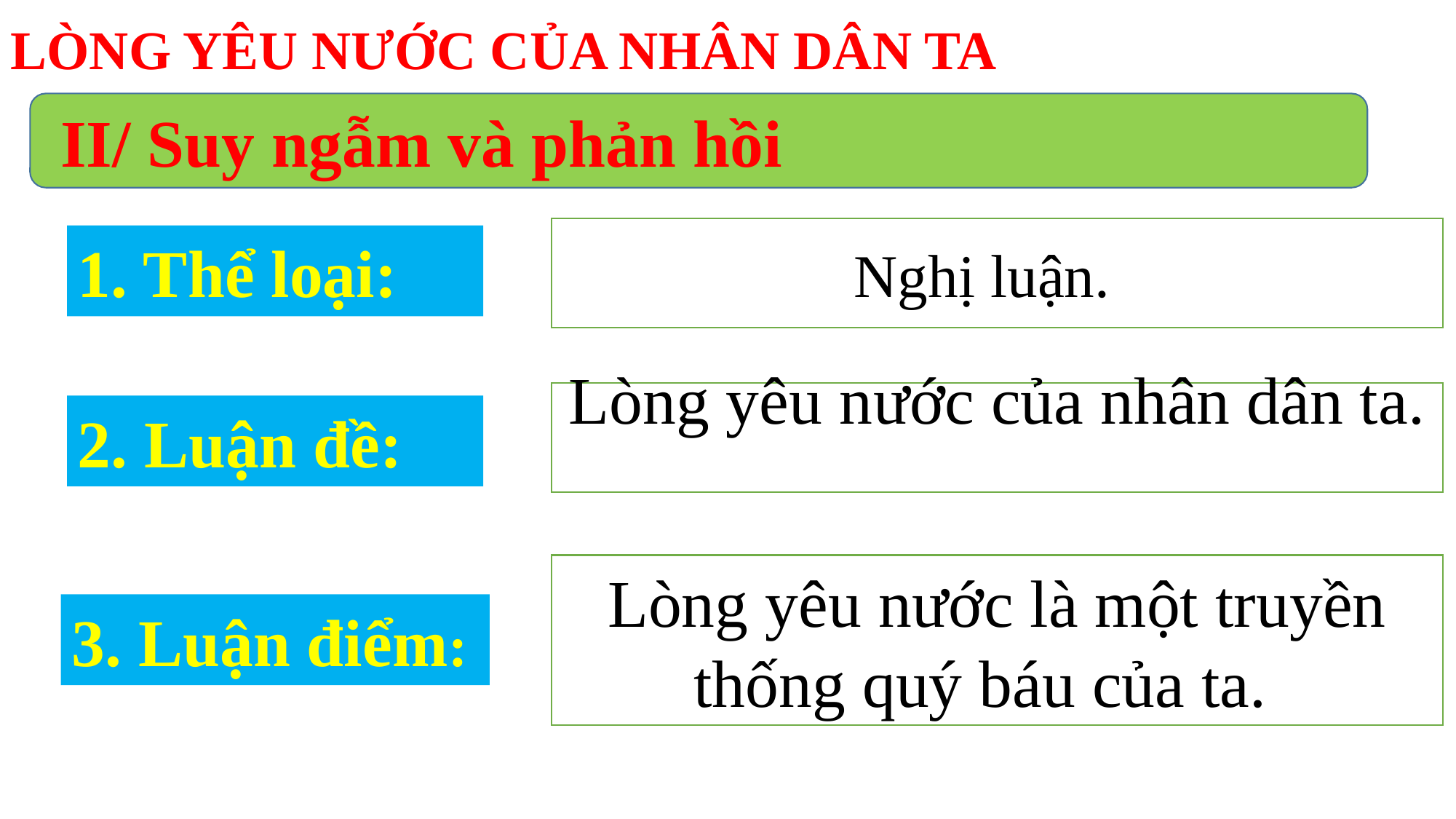

LÒNG YÊU NƯỚC CỦA NHÂN DÂN TA
 II/ Suy ngẫm và phản hồi
Nghị luận.
1. Thể loại:
Lòng yêu nước của nhân dân ta.
2. Luận đề:
Lòng yêu nước là một truyền thống quý báu của ta.
3. Luận điểm: